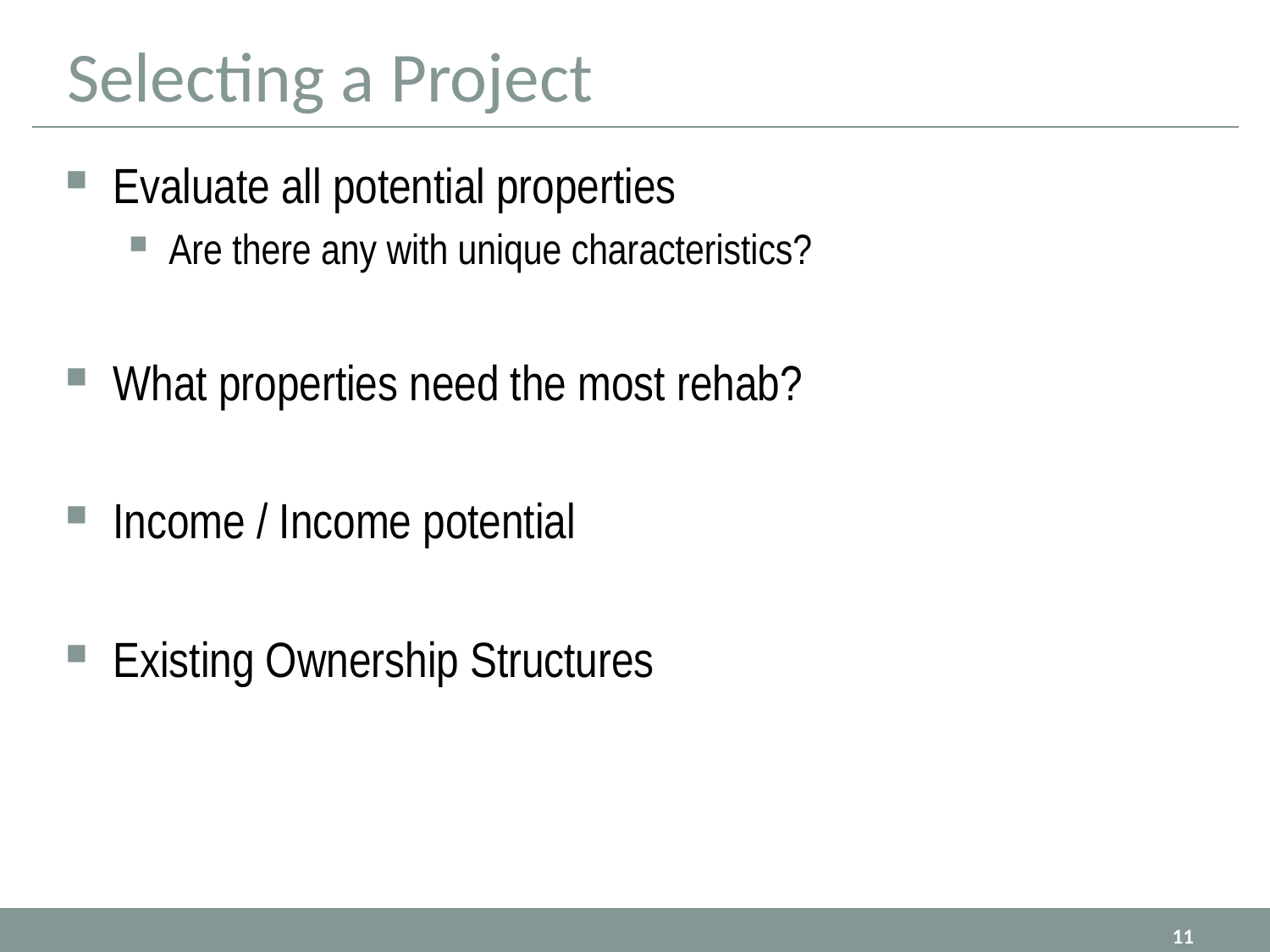

# Selecting a Project
Evaluate all potential properties
Are there any with unique characteristics?

What properties need the most rehab?

Income / Income potential

Existing Ownership Structures
11